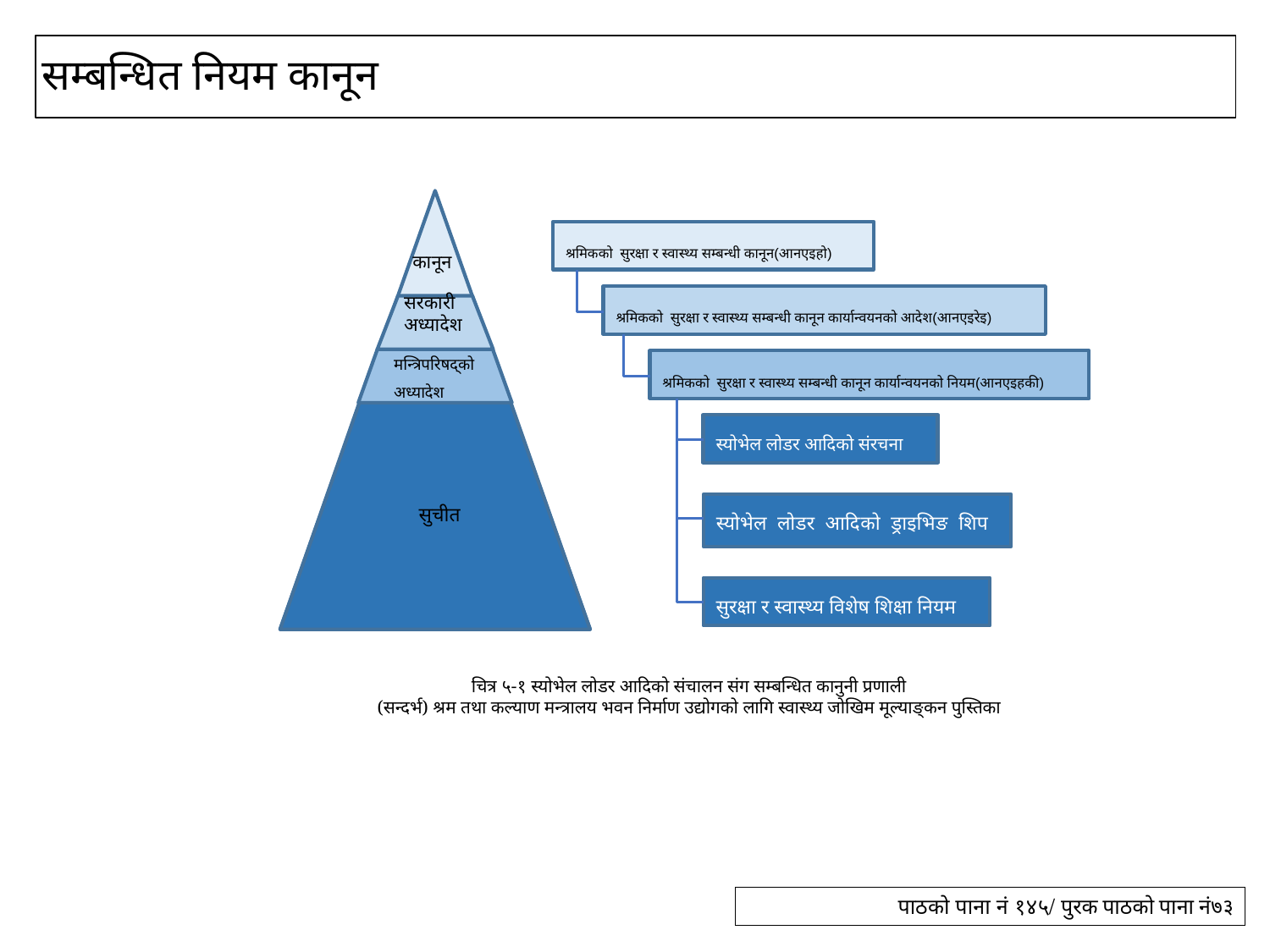

# सम्बन्धित नियम कानून

कानून
सरकारी
अध्यादेश

मन्त्रिपरिषद्को
अध्यादेश

सुचीत
श्रमिकको  सुरक्षा र स्वास्थ्य सम्बन्धी कानून(आनएइहो)

श्रमिकको  सुरक्षा र स्वास्थ्य सम्बन्धी कानून कार्यान्वयनको आदेश(आनएइरेइ)

श्रमिकको  सुरक्षा र स्वास्थ्य सम्बन्धी कानून कार्यान्वयनको नियम(आनएइहकी)

स्योभेल लोडर आदिको संरचना
स्योभेल लोडर आदिको ड्राइभिङ शिप  पाठ्यक्रम
सुरक्षा र स्वास्थ्य विशेष शिक्षा नियम
चित्र ५-१ स्योभेल लोडर आदिको संचालन संग सम्बन्धित कानुनी प्रणाली
(सन्दर्भ) श्रम तथा कल्याण मन्त्रालय भवन निर्माण उद्योगको लागि स्वास्थ्य जोखिम मूल्याङ्कन पुस्तिका
पाठको पाना नं १४५/ पुरक पाठको पाना नं७३